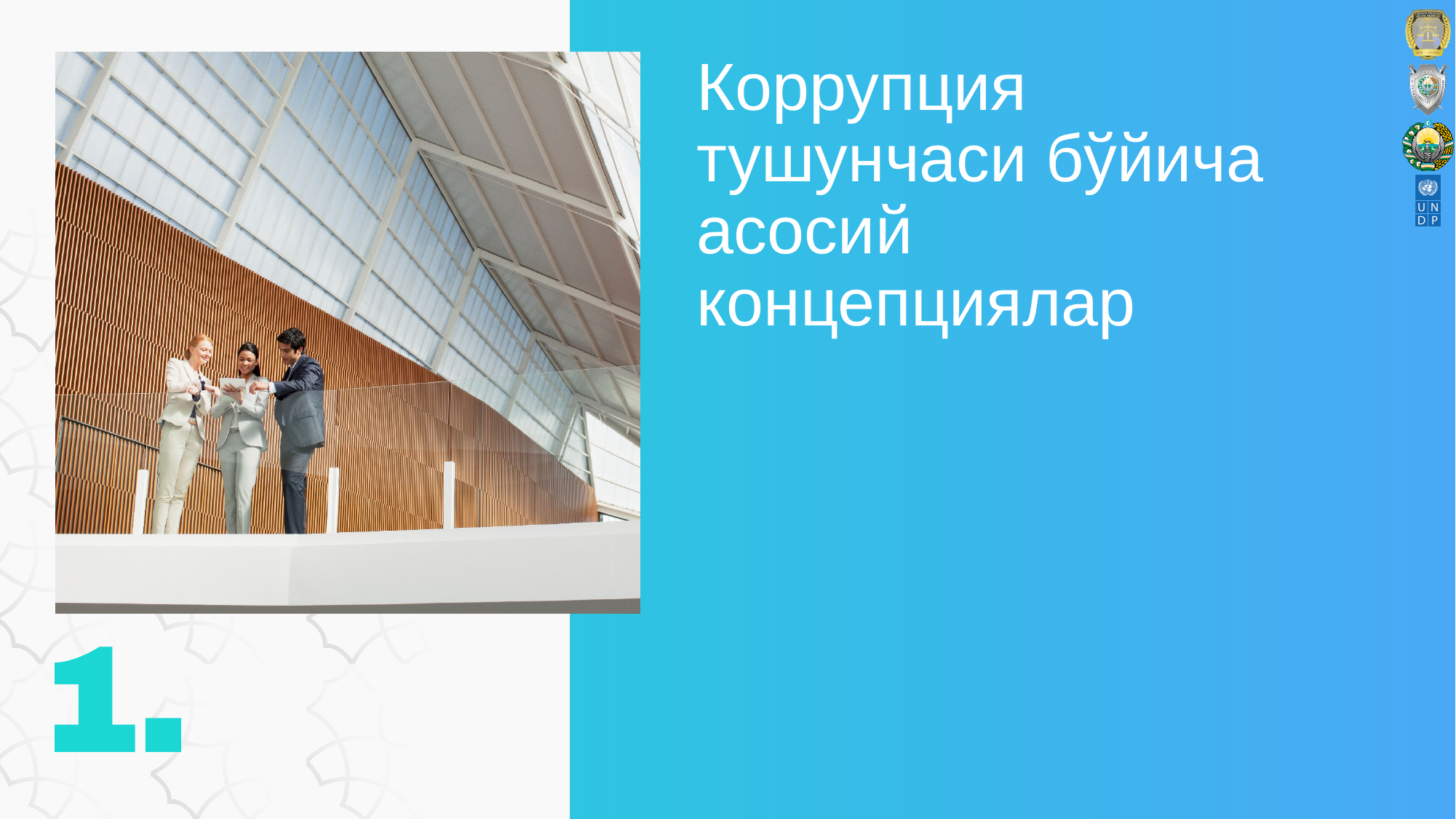

# Коррупция тушунчаси бўйича асосий концепциялар
1.